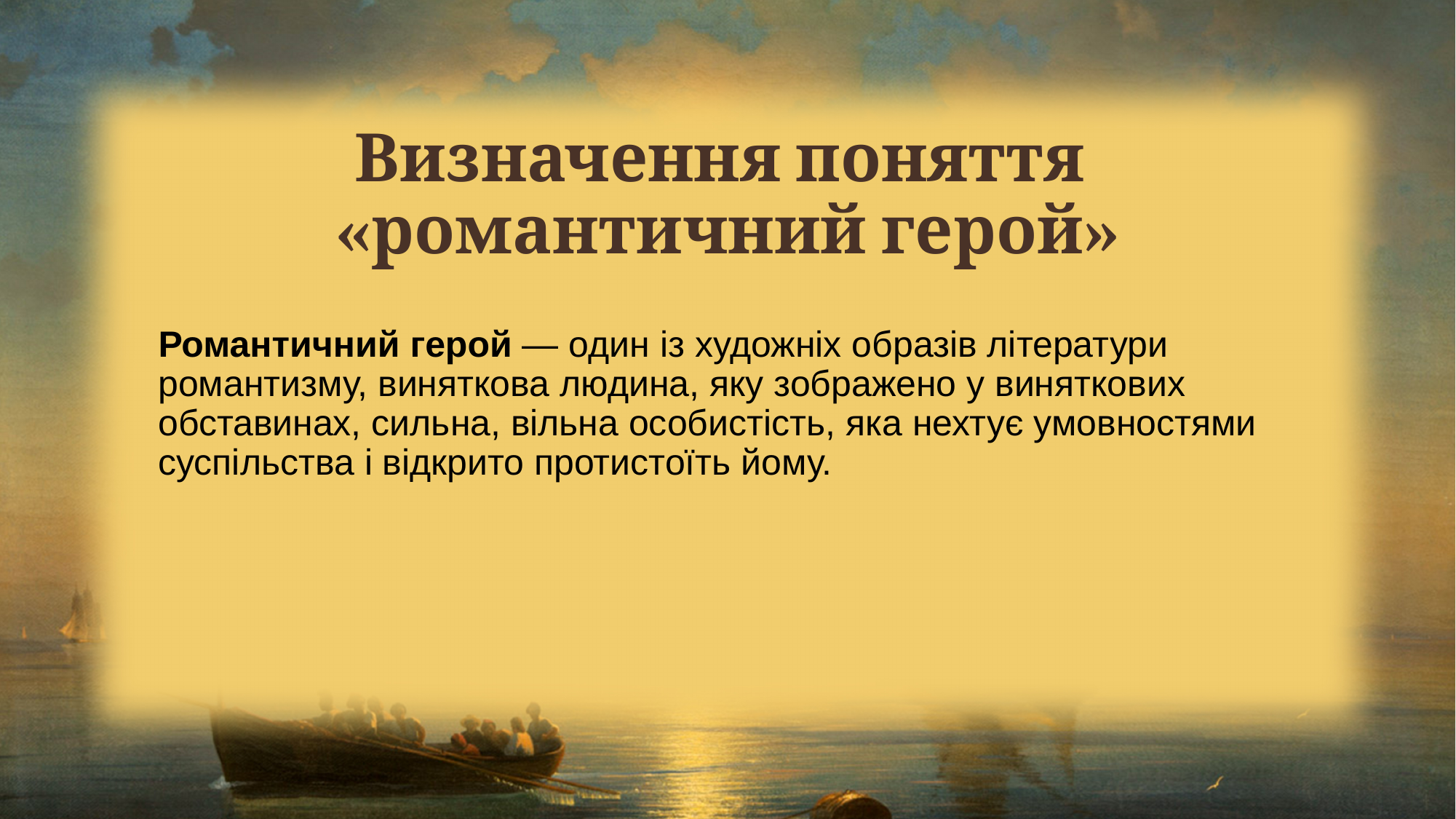

# Визначення поняття «романтичний герой»
Романтичний герой — один із художніх образів літератури романтизму, виняткова людина, яку зображено у виняткових обставинах, сильна, вільна особистість, яка нехтує умовностями суспільства і відкрито протистоїть йому.